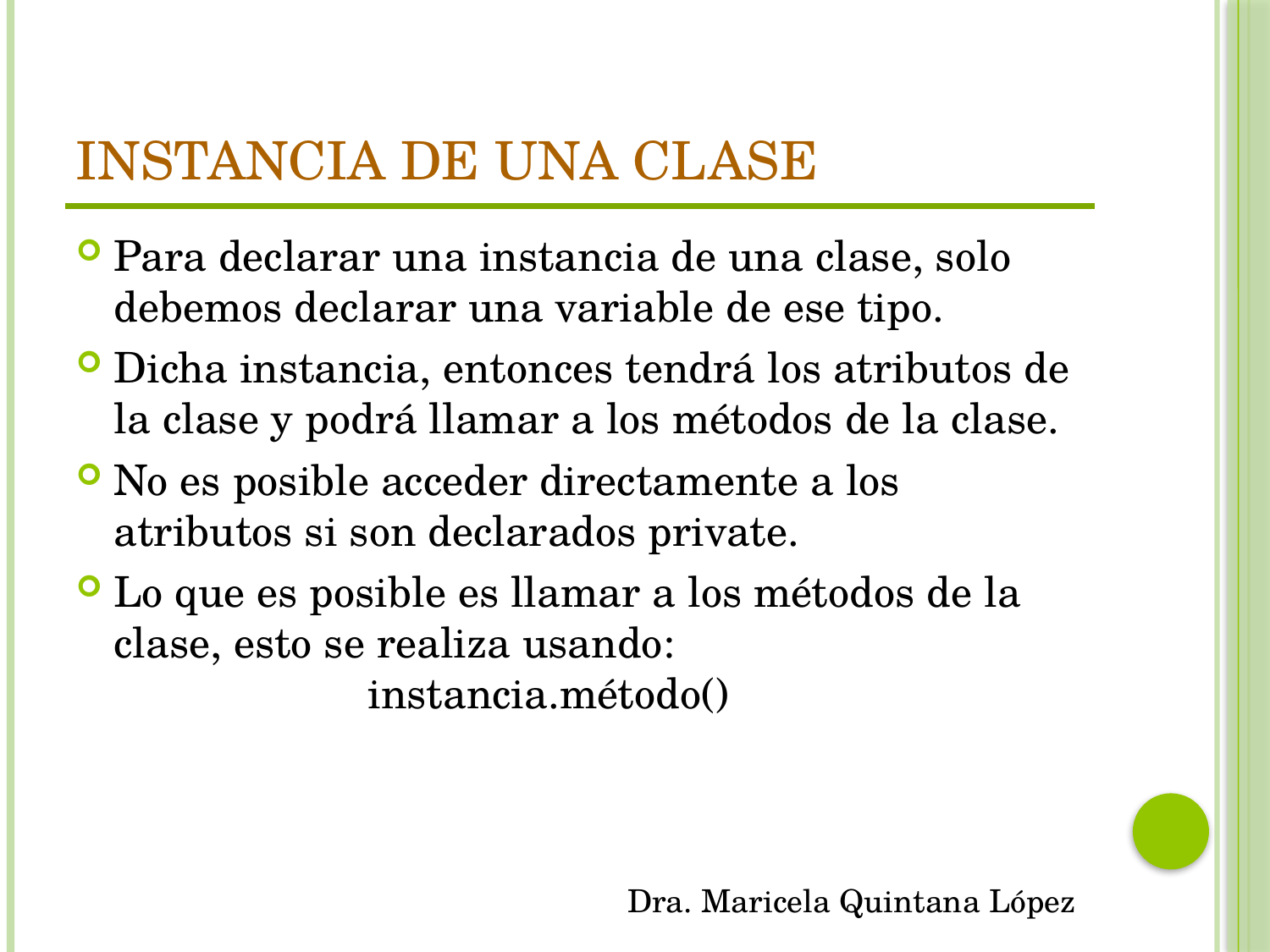

# Instancia de una clase
Para declarar una instancia de una clase, solo debemos declarar una variable de ese tipo.
Dicha instancia, entonces tendrá los atributos de la clase y podrá llamar a los métodos de la clase.
No es posible acceder directamente a los atributos si son declarados private.
Lo que es posible es llamar a los métodos de la clase, esto se realiza usando: 					instancia.método()